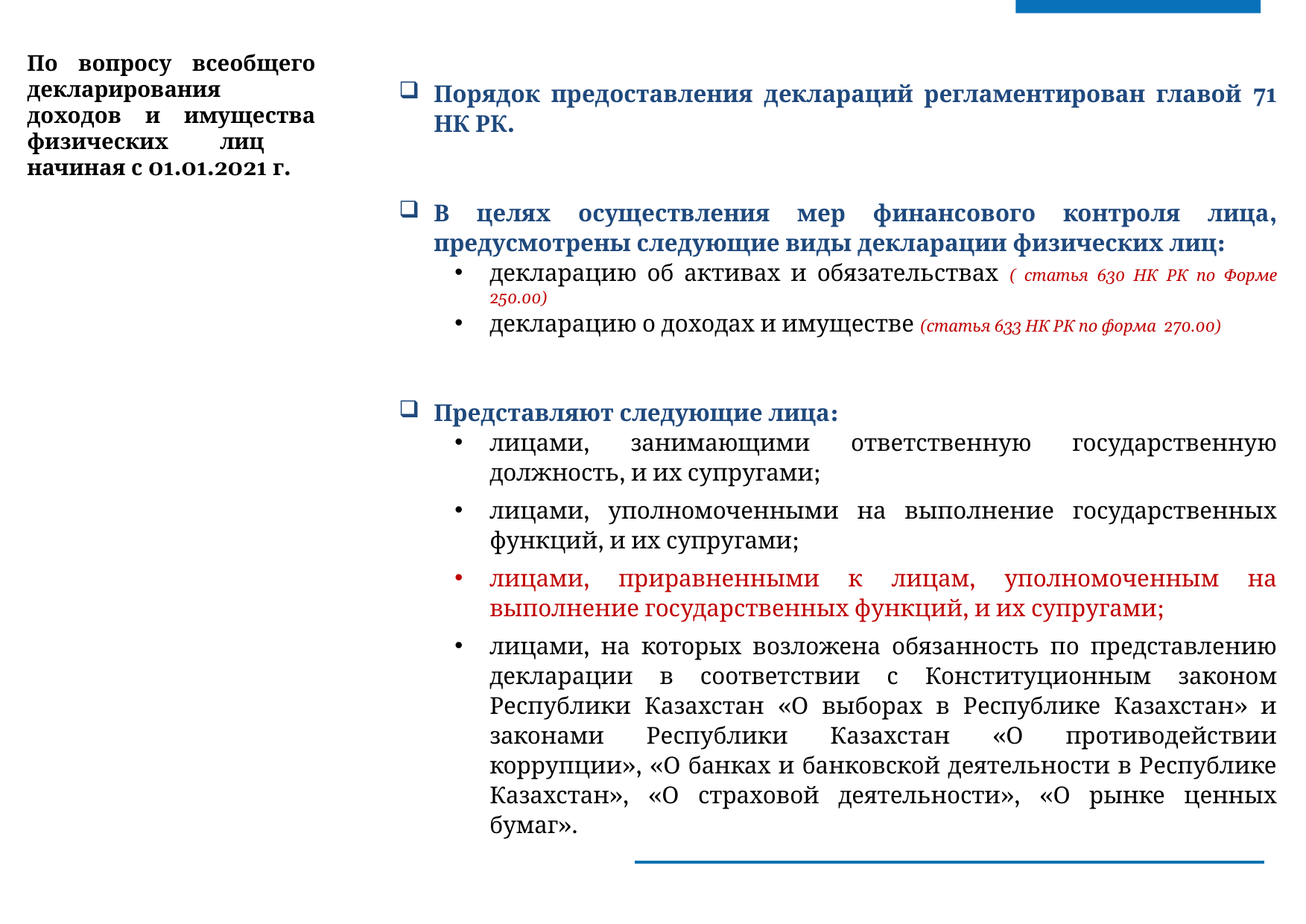

По вопросу всеобщего декларирования доходов и имущества физических лиц  начиная с 01.01.2021 г.

Порядок предоставления деклараций регламентирован главой 71 НК РК.

В целях осуществления мер финансового контроля лица, предусмотрены следующие виды декларации физических лиц:
декларацию об активах и обязательствах ( статья 630 НК РК по Форме 250.00)
декларацию о доходах и имуществе (статья 633 НК РК по форма  270.00)

Представляют следующие лица:
лицами, занимающими ответственную государственную должность, и их супругами;
лицами, уполномоченными на выполнение государственных функций, и их супругами;
лицами, приравненными к лицам, уполномоченным на выполнение государственных функций, и их супругами;
лицами, на которых возложена обязанность по представлению декларации в соответствии с Конституционным законом Республики Казахстан «О выборах в Республике Казахстан» и законами Республики Казахстан «О противодействии коррупции», «О банках и банковской деятельности в Республике Казахстан», «О страховой деятельности», «О рынке ценных бумаг».